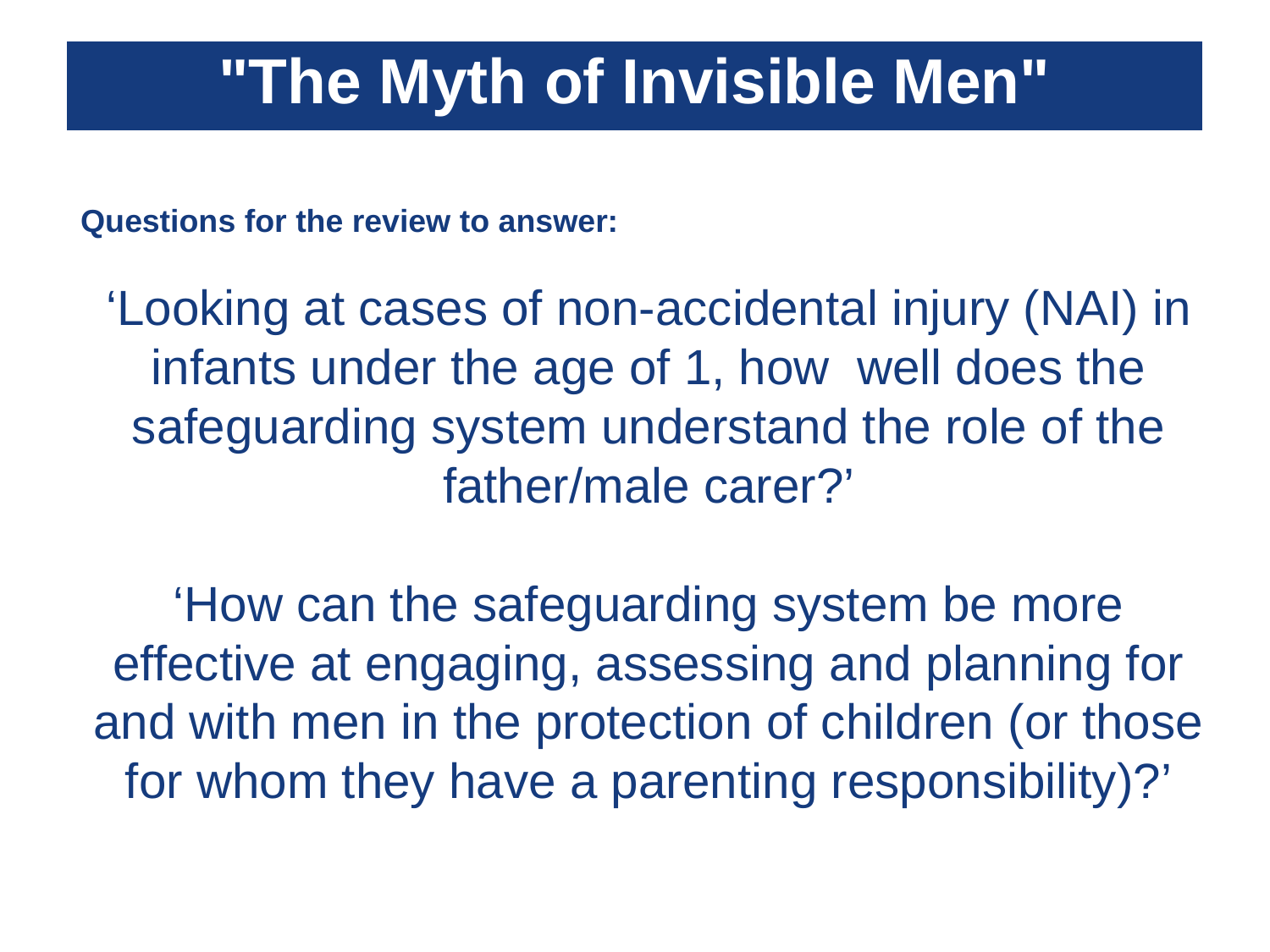

# "The Myth of Invisible Men"
Questions for the review to answer:

‘Looking at cases of non-accidental injury (NAI) in infants under the age of 1, how  well does the safeguarding system understand the role of the father/male carer?’

‘How can the safeguarding system be more effective at engaging, assessing and planning for and with men in the protection of children (or those for whom they have a parenting responsibility)?’